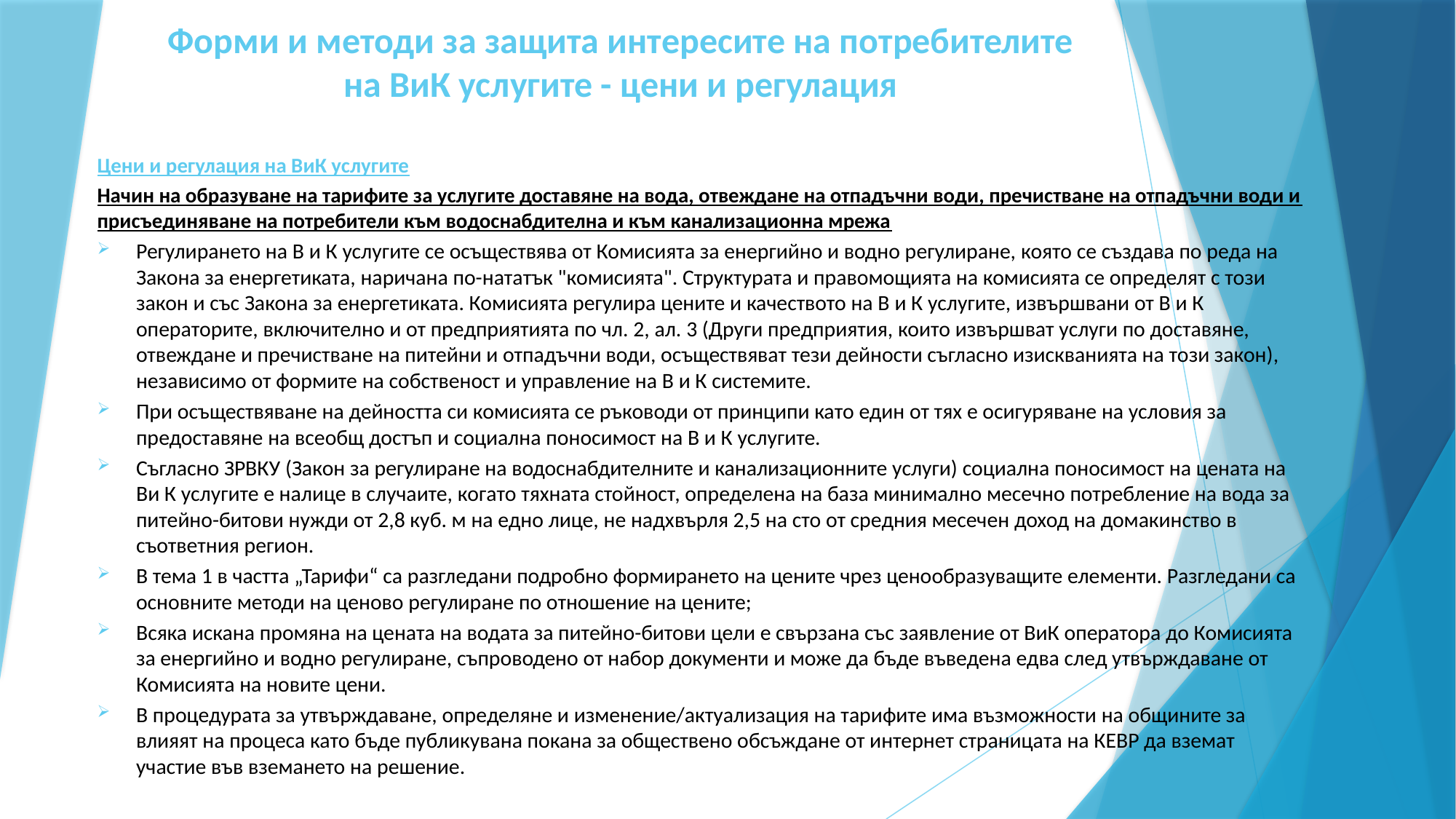

# Форми и методи за защита интересите на потребителите на ВиК услугите - цени и регулация

Цени и регулация на ВиК услугите
Начин на образуване на тарифите за услугите доставяне на вода, отвеждане на отпадъчни води, пречистване на отпадъчни води и присъединяване на потребители към водоснабдителна и към канализационна мрежа
Регулирането на В и К услугите се осъществява от Комисията за енергийно и водно регулиране, която се създава по реда на Закона за енергетиката, наричана по-нататък "комисията". Структурата и правомощията на комисията се определят с този закон и със Закона за енергетиката. Комисията регулира цените и качеството на В и К услугите, извършвани от В и К операторите, включително и от предприятията по чл. 2, ал. 3 (Други предприятия, които извършват услуги по доставяне, отвеждане и пречистване на питейни и отпадъчни води, осъществяват тези дейности съгласно изискванията на този закон), независимо от формите на собственост и управление на В и К системите.
При осъществяване на дейността си комисията се ръководи от принципи като един от тях е осигуряване на условия за предоставяне на всеобщ достъп и социална поносимост на В и К услугите.
Съгласно ЗРВКУ (Закон за регулиране на водоснабдителните и канализационните услуги) социална поносимост на цената на Ви К услугите е налице в случаите, когато тяхната стойност, определена на база минимално месечно потребление на вода за питейно-битови нужди от 2,8 куб. м на едно лице, не надхвърля 2,5 на сто от средния месечен доход на домакинство в съответния регион.
В тема 1 в частта „Тарифи“ са разгледани подробно формирането на цените чрез ценообразуващите елементи. Разгледани са основните методи на ценово регулиране по отношение на цените;
Всяка искана промяна на цената на водата за питейно-битови цели е свързана със заявление от ВиК оператора до Комисията за енергийно и водно регулиране, съпроводено от набор документи и може да бъде въведена едва след утвърждаване от Комисията на новите цени.
В процедурата за утвърждаване, определяне и изменение/актуализация на тарифите има възможности на общините за влияят на процеса като бъде публикувана покана за обществено обсъждане от интернет страницата на КЕВР да вземат участие във вземането на решение.